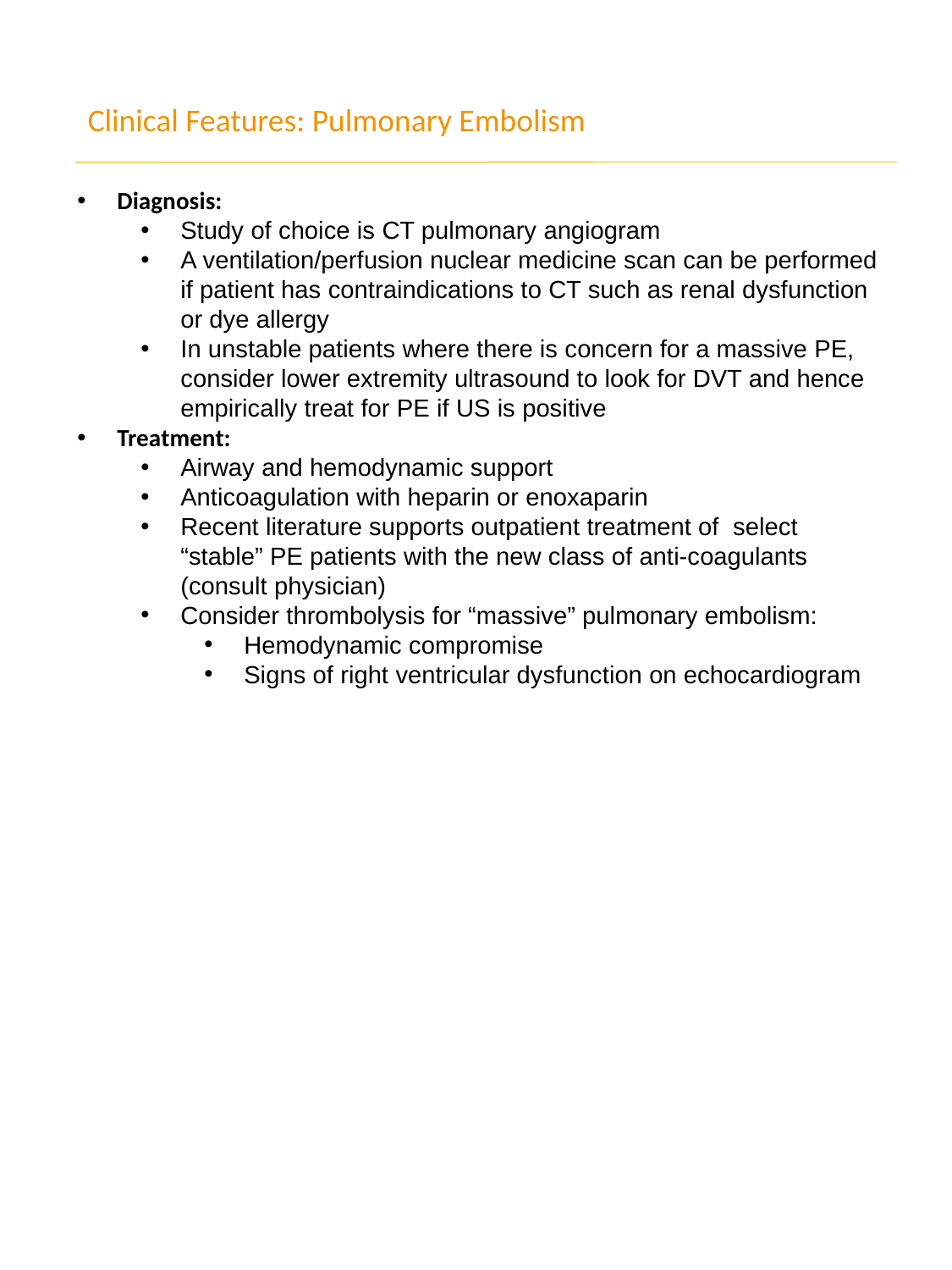

Clinical Features: Pulmonary Embolism
Diagnosis:
Study of choice is CT pulmonary angiogram
A ventilation/perfusion nuclear medicine scan can be performed if patient has contraindications to CT such as renal dysfunction or dye allergy
In unstable patients where there is concern for a massive PE, consider lower extremity ultrasound to look for DVT and hence empirically treat for PE if US is positive
Treatment:
Airway and hemodynamic support
Anticoagulation with heparin or enoxaparin
Recent literature supports outpatient treatment of  select “stable” PE patients with the new class of anti-coagulants (consult physician)
Consider thrombolysis for “massive” pulmonary embolism:
Hemodynamic compromise
Signs of right ventricular dysfunction on echocardiogram